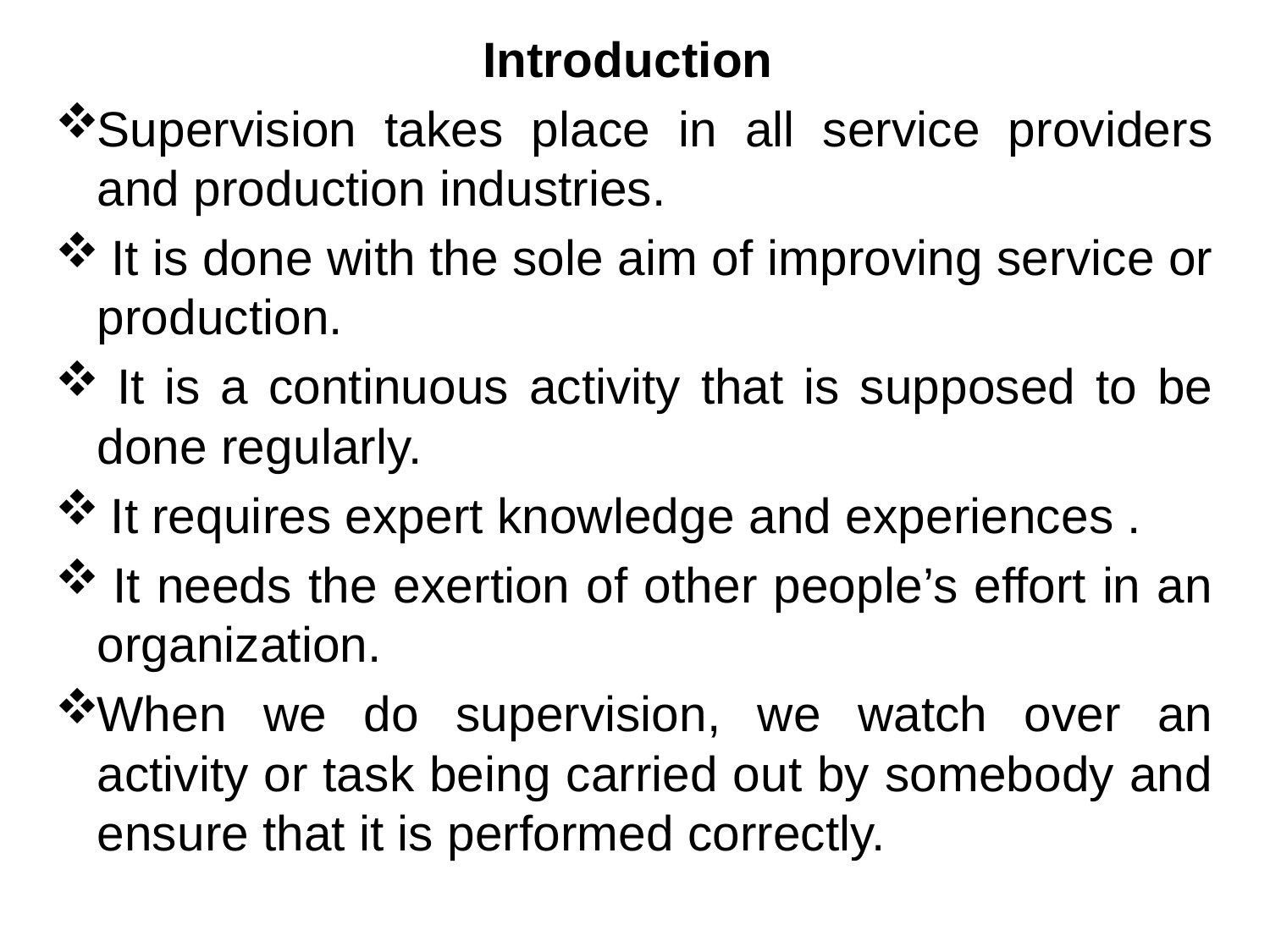

Introduction
Supervision takes place in all service providers and production industries.
 It is done with the sole aim of improving service or production.
 It is a continuous activity that is supposed to be done regularly.
 It requires expert knowledge and experiences .
 It needs the exertion of other people’s effort in an organization.
When we do supervision, we watch over an activity or task being carried out by somebody and ensure that it is performed correctly.